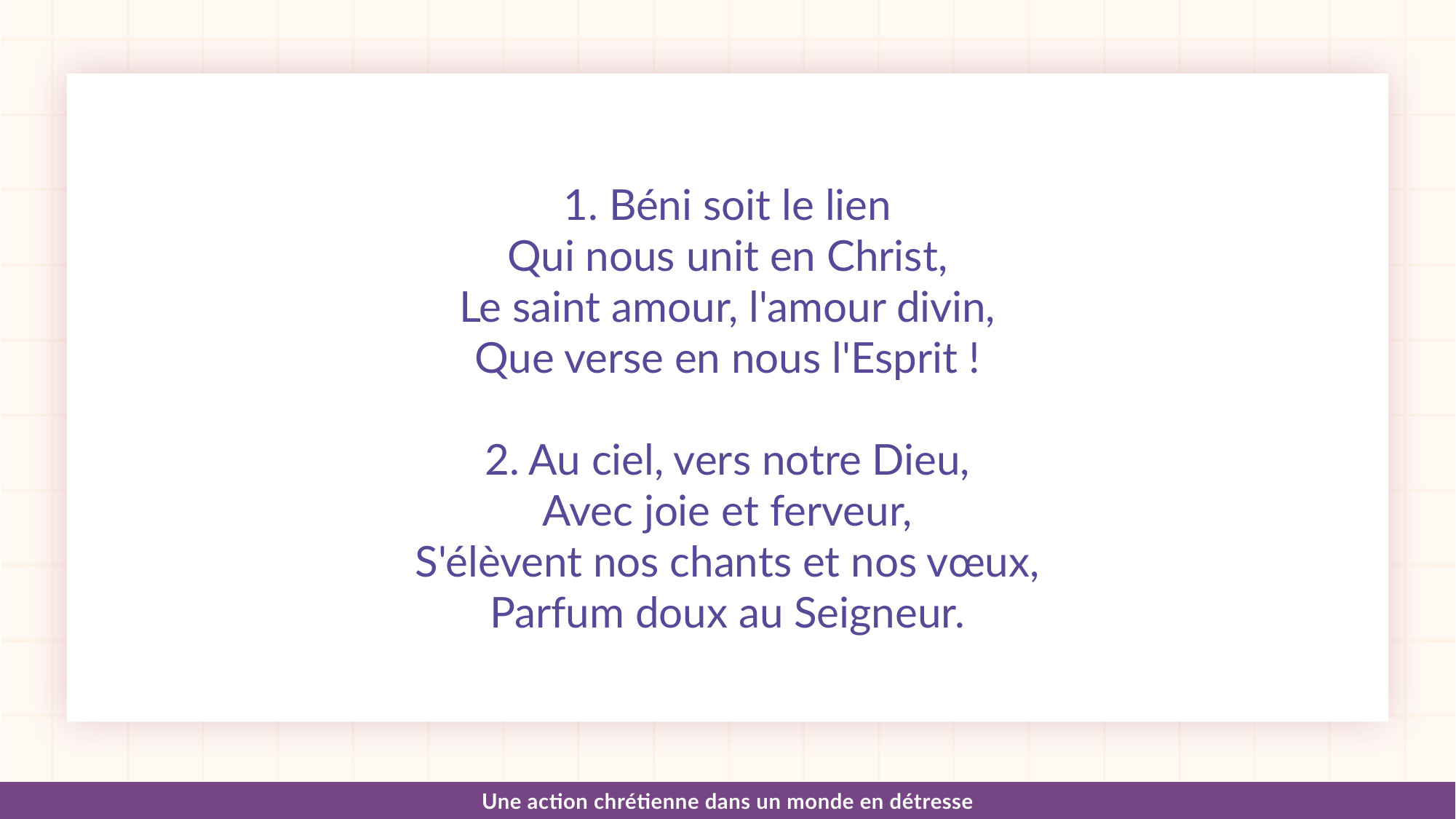

1. Béni soit le lien
Qui nous unit en Christ,
Le saint amour, l'amour divin,
Que verse en nous l'Esprit !

2. Au ciel, vers notre Dieu,
Avec joie et ferveur,
S'élèvent nos chants et nos vœux,
Parfum doux au Seigneur.